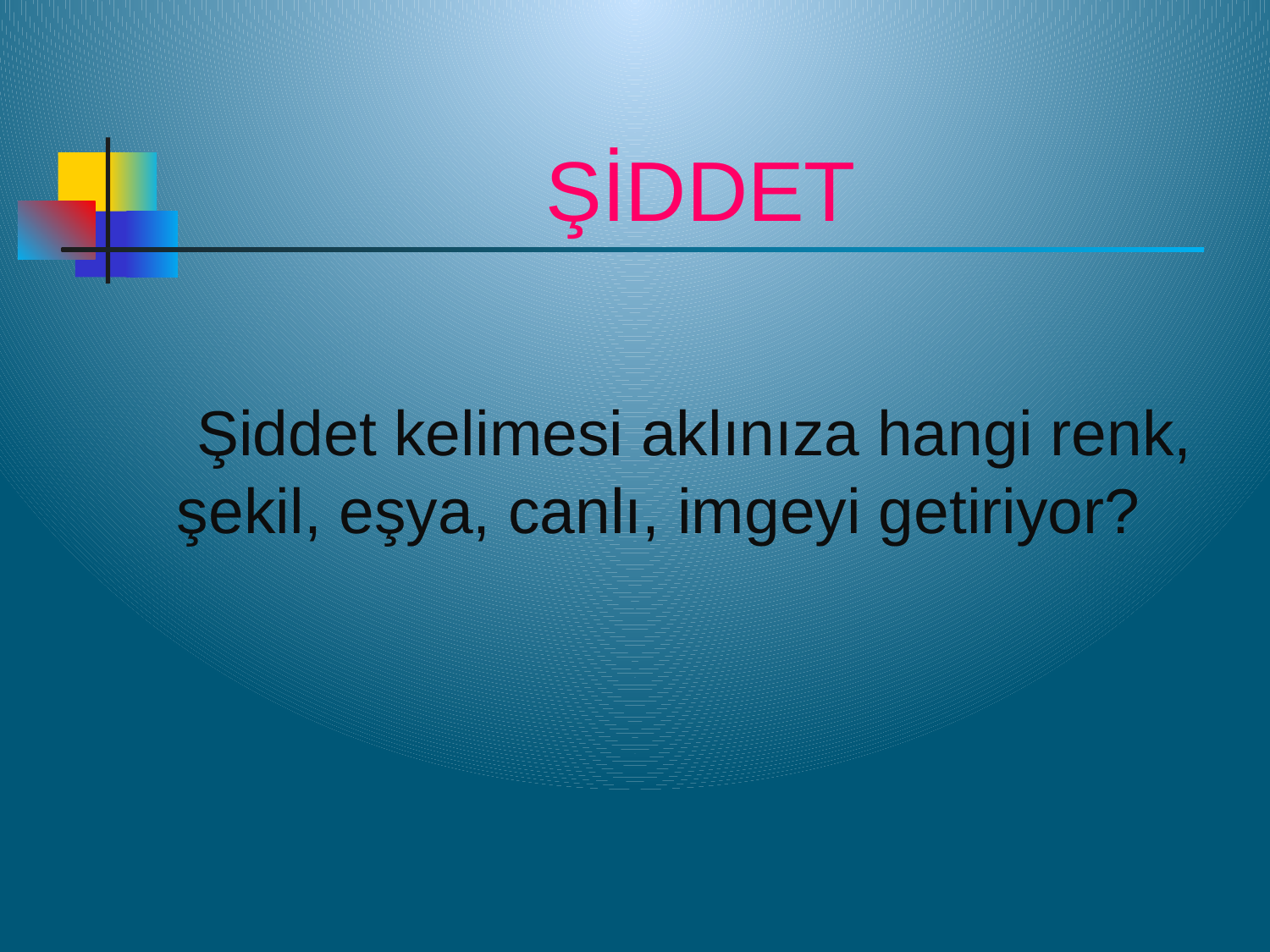

# ŞİDDET

 Şiddet kelimesi aklınıza hangi renk, şekil, eşya, canlı, imgeyi getiriyor?